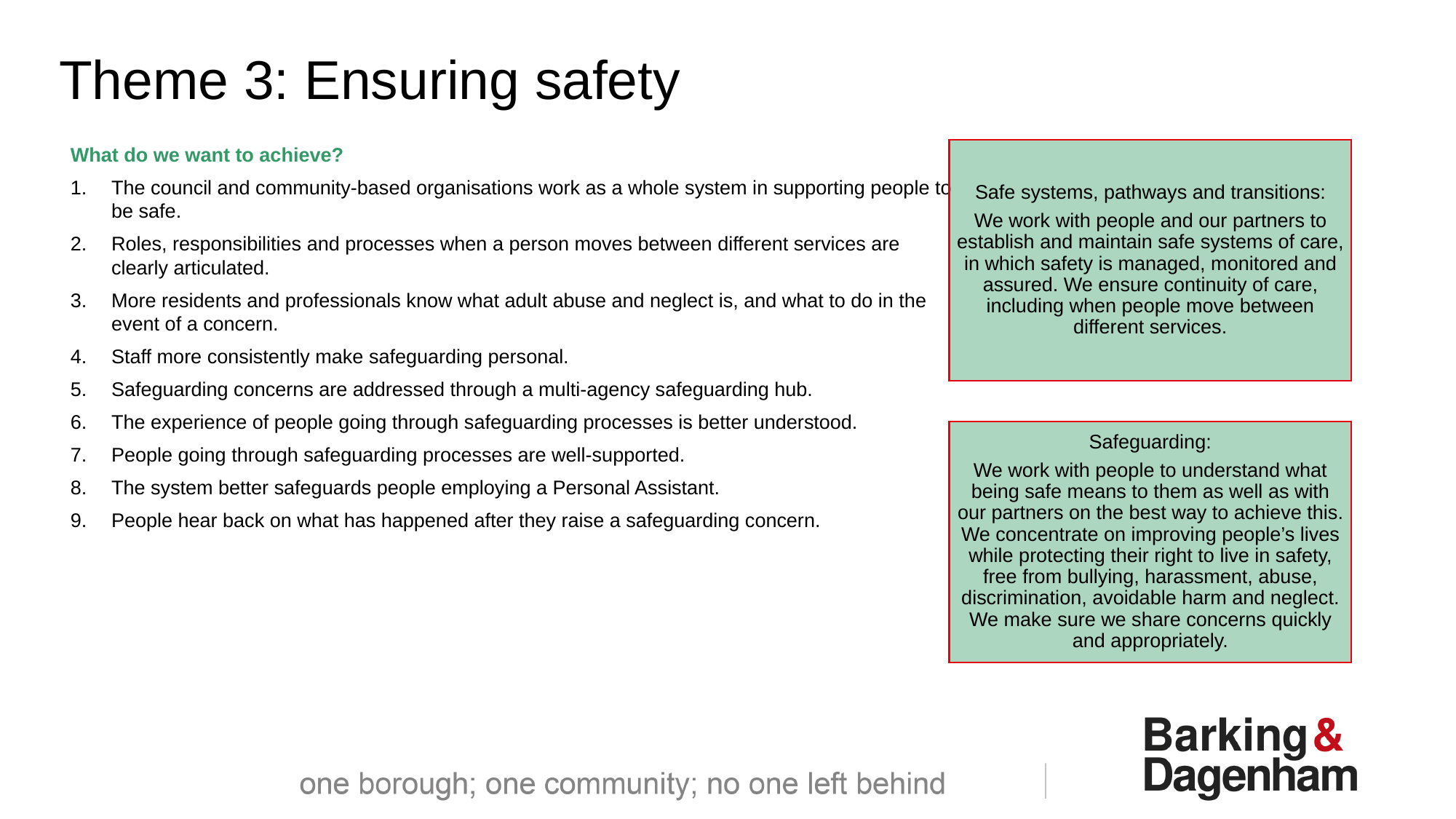

Theme 3: Ensuring safety
Safe systems, pathways and transitions:
We work with people and our partners to establish and maintain safe systems of care, in which safety is managed, monitored and assured. We ensure continuity of care, including when people move between different services.
Safeguarding:
We work with people to understand what being safe means to them as well as with our partners on the best way to achieve this. We concentrate on improving people’s lives while protecting their right to live in safety, free from bullying, harassment, abuse, discrimination, avoidable harm and neglect. We make sure we share concerns quickly and appropriately.
What do we want to achieve?
The council and community-based organisations work as a whole system in supporting people to be safe.
Roles, responsibilities and processes when a person moves between different services are clearly articulated.
More residents and professionals know what adult abuse and neglect is, and what to do in the event of a concern.
Staff more consistently make safeguarding personal.
Safeguarding concerns are addressed through a multi-agency safeguarding hub.
The experience of people going through safeguarding processes is better understood.
People going through safeguarding processes are well-supported.
The system better safeguards people employing a Personal Assistant.
People hear back on what has happened after they raise a safeguarding concern.